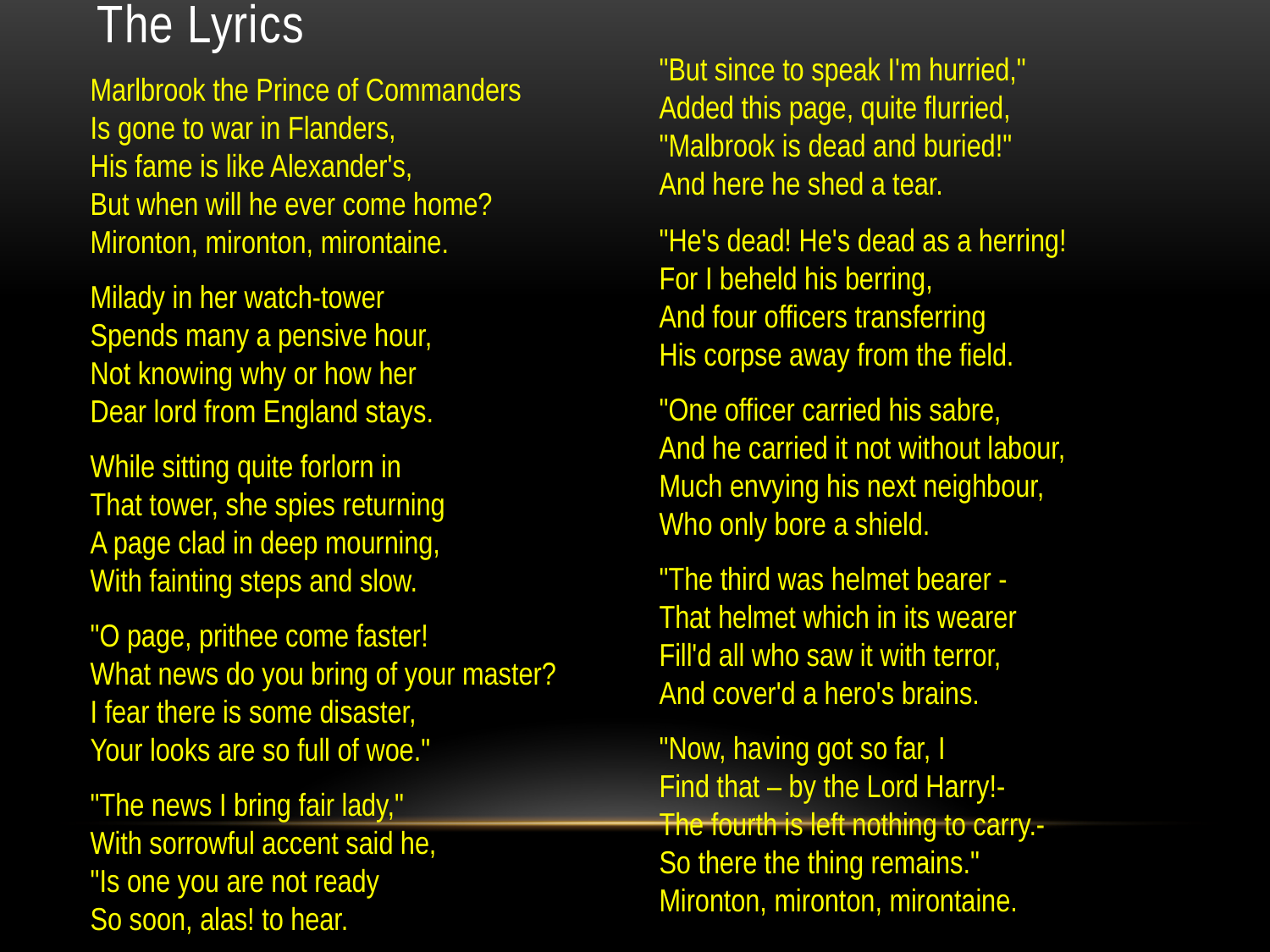

# The Lyrics

"But since to speak I'm hurried,"
Added this page, quite flurried,
"Malbrook is dead and buried!"
And here he shed a tear.

"He's dead! He's dead as a herring!
For I beheld his berring,
And four officers transferring
His corpse away from the field.

"One officer carried his sabre,
And he carried it not without labour,
Much envying his next neighbour,
Who only bore a shield.

"The third was helmet bearer -
That helmet which in its wearer
Fill'd all who saw it with terror,
And cover'd a hero's brains.

"Now, having got so far, I
Find that – by the Lord Harry!-
The fourth is left nothing to carry.-
So there the thing remains."
Mironton, mironton, mirontaine.

Marlbrook the Prince of Commanders
Is gone to war in Flanders,
His fame is like Alexander's,
But when will he ever come home?
Mironton, mironton, mirontaine.

Milady in her watch-tower
Spends many a pensive hour,
Not knowing why or how her
Dear lord from England stays.

While sitting quite forlorn in
That tower, she spies returning
A page clad in deep mourning,
With fainting steps and slow.

"O page, prithee come faster!
What news do you bring of your master?
I fear there is some disaster,
Your looks are so full of woe."

"The news I bring fair lady,"
With sorrowful accent said he,
"Is one you are not ready
So soon, alas! to hear.

.